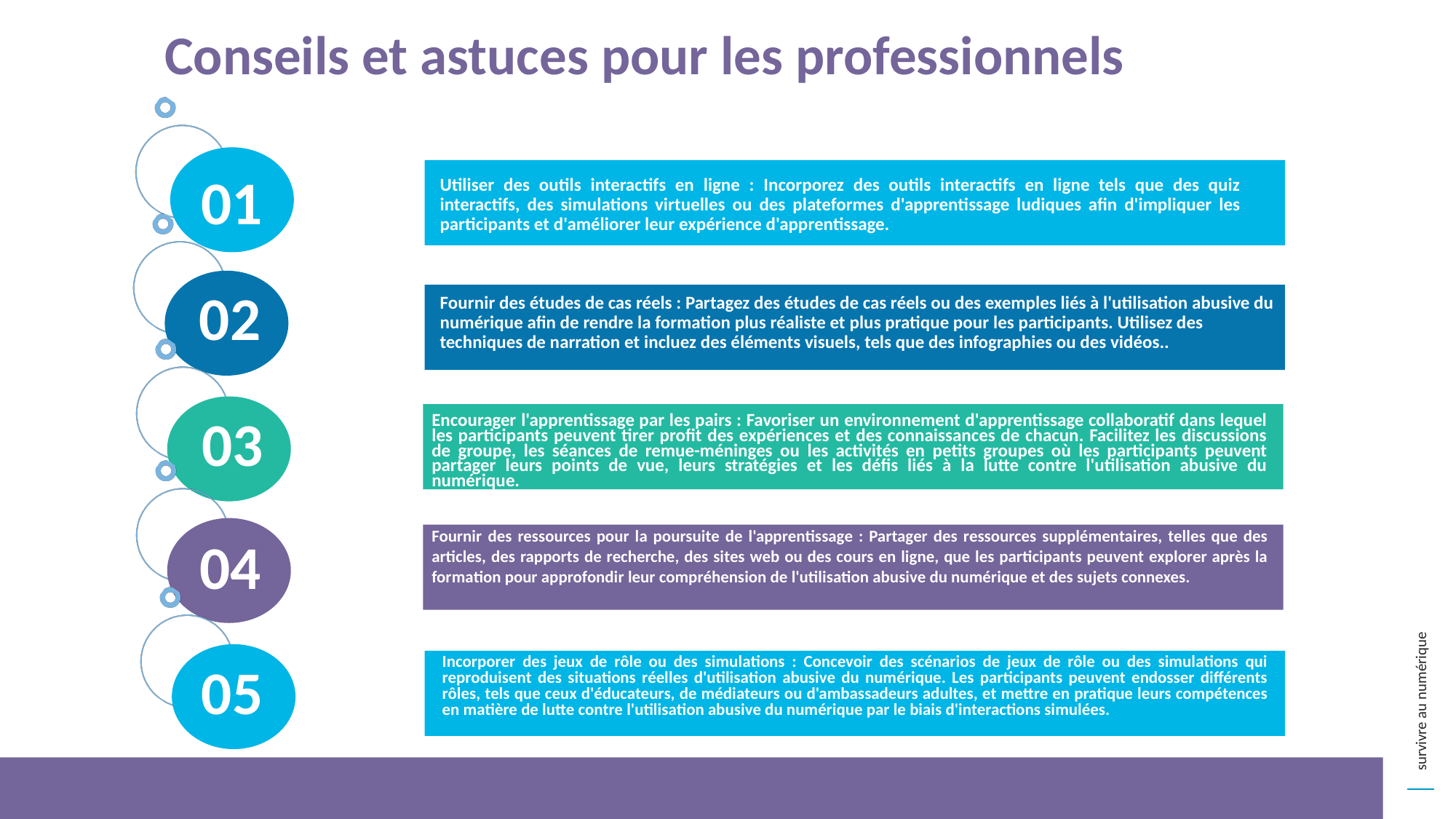

Conseils et astuces pour les professionnels

01
Utiliser des outils interactifs en ligne : Incorporez des outils interactifs en ligne tels que des quiz interactifs, des simulations virtuelles ou des plateformes d'apprentissage ludiques afin d'impliquer les participants et d'améliorer leur expérience d'apprentissage.
02
Fournir des études de cas réels : Partagez des études de cas réels ou des exemples liés à l'utilisation abusive du numérique afin de rendre la formation plus réaliste et plus pratique pour les participants. Utilisez des techniques de narration et incluez des éléments visuels, tels que des infographies ou des vidéos..
Encourager l'apprentissage par les pairs : Favoriser un environnement d'apprentissage collaboratif dans lequel les participants peuvent tirer profit des expériences et des connaissances de chacun. Facilitez les discussions de groupe, les séances de remue-méninges ou les activités en petits groupes où les participants peuvent partager leurs points de vue, leurs stratégies et les défis liés à la lutte contre l'utilisation abusive du numérique.
03
Fournir des ressources pour la poursuite de l'apprentissage : Partager des ressources supplémentaires, telles que des articles, des rapports de recherche, des sites web ou des cours en ligne, que les participants peuvent explorer après la formation pour approfondir leur compréhension de l'utilisation abusive du numérique et des sujets connexes.
04
Incorporer des jeux de rôle ou des simulations : Concevoir des scénarios de jeux de rôle ou des simulations qui reproduisent des situations réelles d'utilisation abusive du numérique. Les participants peuvent endosser différents rôles, tels que ceux d'éducateurs, de médiateurs ou d'ambassadeurs adultes, et mettre en pratique leurs compétences en matière de lutte contre l'utilisation abusive du numérique par le biais d'interactions simulées.
05